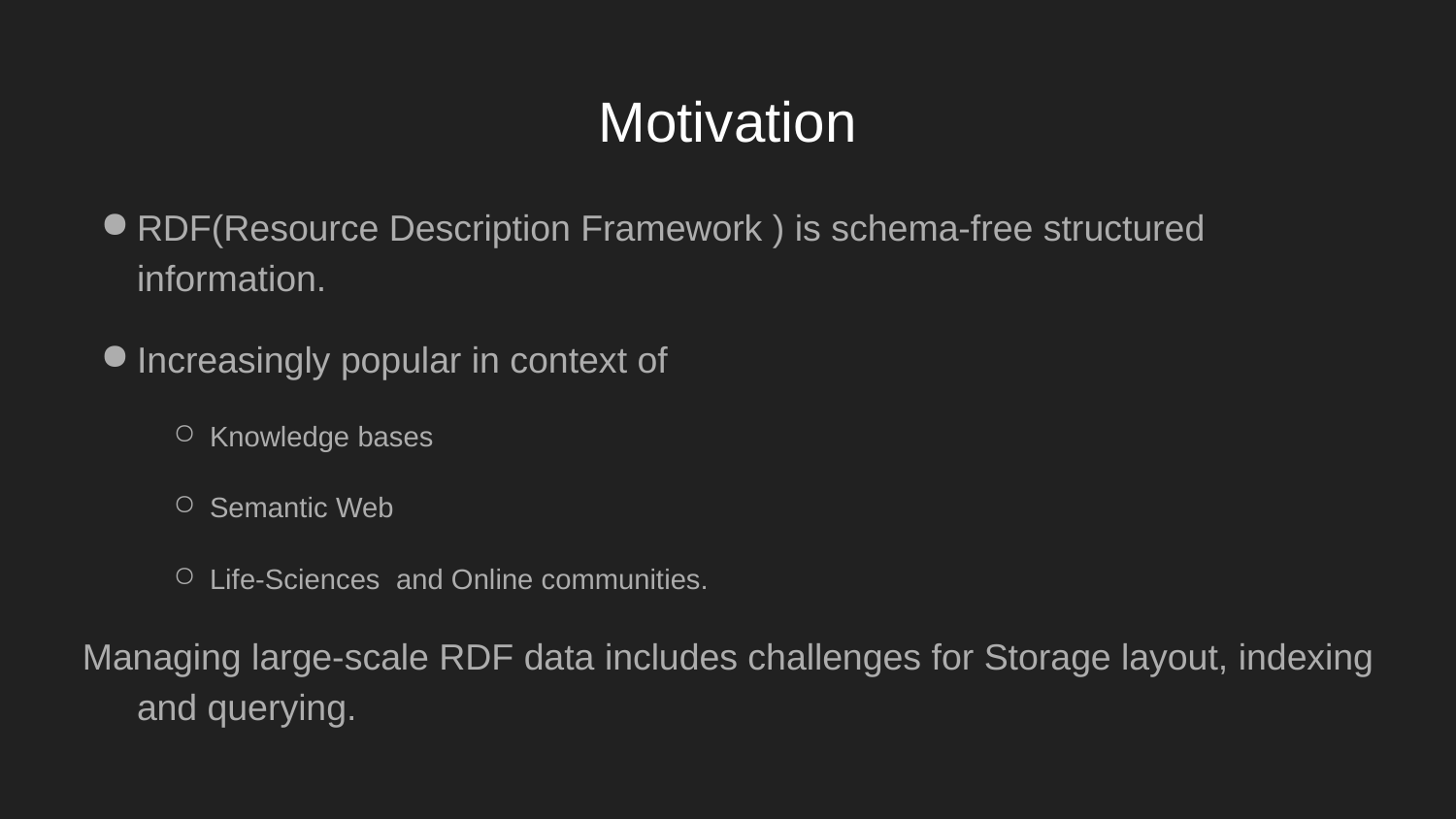

# Motivation
RDF(Resource Description Framework ) is schema-free structured information.
Increasingly popular in context of
Knowledge bases
Semantic Web
Life-Sciences  and Online communities.
Managing large-scale RDF data includes challenges for Storage layout, indexing and querying.